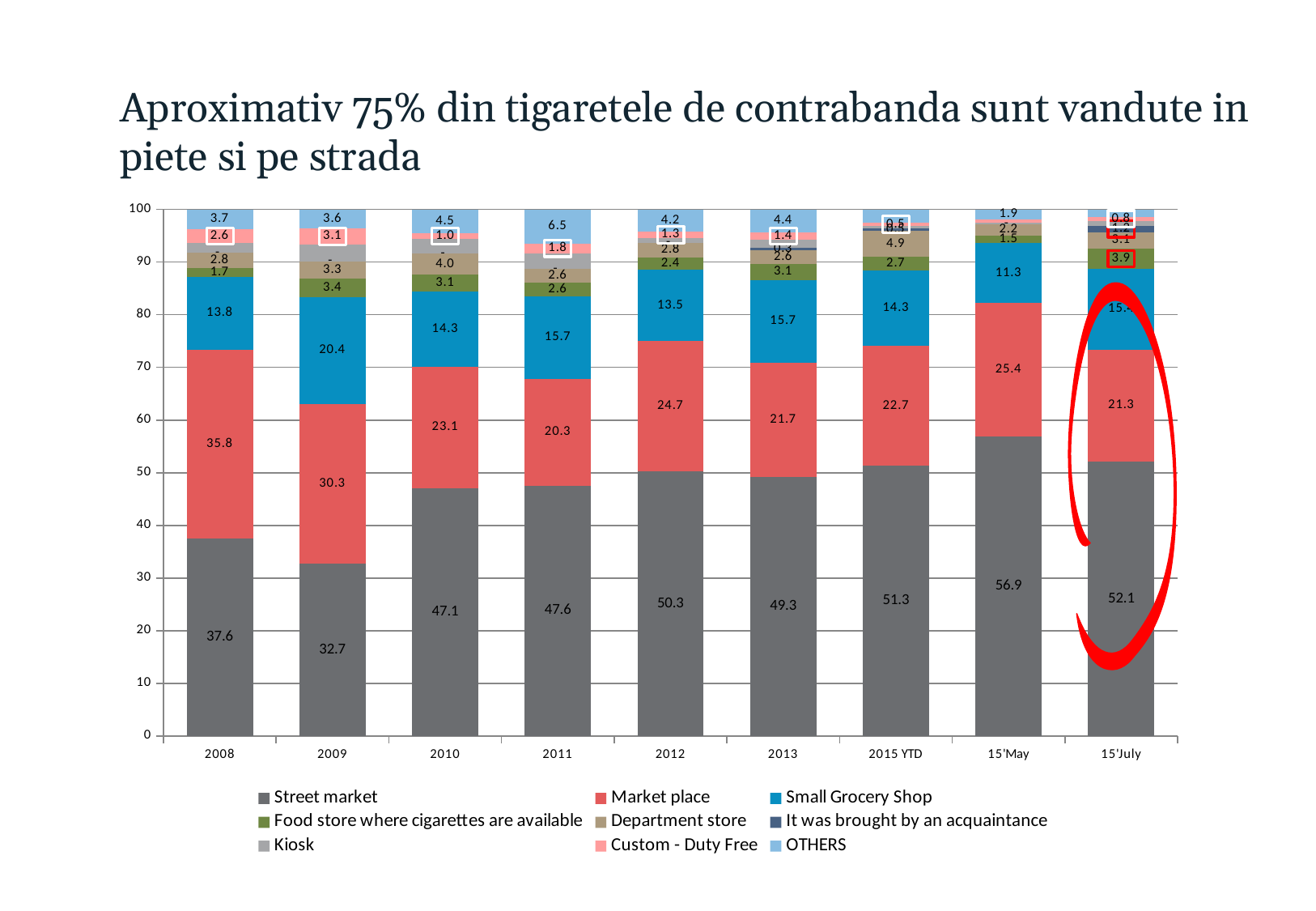

# Aproximativ 75% din tigaretele de contrabanda sunt vandute in piete si pe strada

### Chart

| Category | Street market | Market place | Small Grocery Shop | Food store where cigarettes are available | Department store | It was brought by an acquaintance | Kiosk | Custom - Duty Free | OTHERS |
|---|---|---|---|---|---|---|---|---|---|
| 2008 | 37.57205384891289 | 35.82402562365654 | 13.79813307723431 | 1.7199328630210506 | 2.838627605346232 | 0.0 | 1.9142906213345339 | 2.612237505700213 | 3.7206988547942546 |
| 2009 | 32.72811422626085 | 30.311405561851227 | 20.360716015032413 | 3.410763398513755 | 3.3358651555273364 | 0.0 | 3.1946812340022457 | 3.0914607405565335 | 3.5669936682557184 |
| 2010 | 47.06406072386638 | 23.113224446370737 | 14.281374886033424 | 3.146157232076916 | 3.98724594806263 | 0.0 | 2.886083064053458 | 1.0124008993190077 | 4.509452800217313 |
| 2011 | 47.57826074811616 | 20.269180495919734 | 15.702998237464035 | 2.552159564039315 | 2.597909969128748 | 0.0 | 2.9801565425628156 | 1.8247256134695493 | 6.494608829299801 |
| 2012 | 50.33724962762446 | 24.674694186499643 | 13.513373498993317 | 2.36044391044453 | 2.7506417615365146 | 0.0 | 0.8997876641879758 | 1.2749371458587164 | 4.18887220485471 |
| 2013 | 49.26402483201687 | 21.66815267711477 | 15.657862140039832 | 3.109232940292547 | 2.6258150400843623 | 0.32799760247201976 | 1.6076681879086119 | 1.3766650628079045 | 4.362581517263118 |
| 2015 YTD | 51.319283355386276 | 22.733034773599876 | 14.333980173935329 | 2.6577746243017226 | 4.859540212610174 | 0.5499630244861539 | 0.45169071923129883 | 0.5251806042798003 | 2.5695525121694494 |
| 15'May | 56.874725048096124 | 25.433574575777246 | 11.270839253291625 | 1.4566732584379847 | 2.1998336269052197 | 0.0 | 0.27866810433126704 | 0.5484154129313076 | 1.937270720229081 |
| 15'July | 52.06152024097836 | 21.310980161927425 | 15.367454364437055 | 3.88847428728339 | 3.0586821336265473 | 1.2123165482244298 | 0.9487558054131406 | 0.7746704297267059 | 1.377146028383072 |